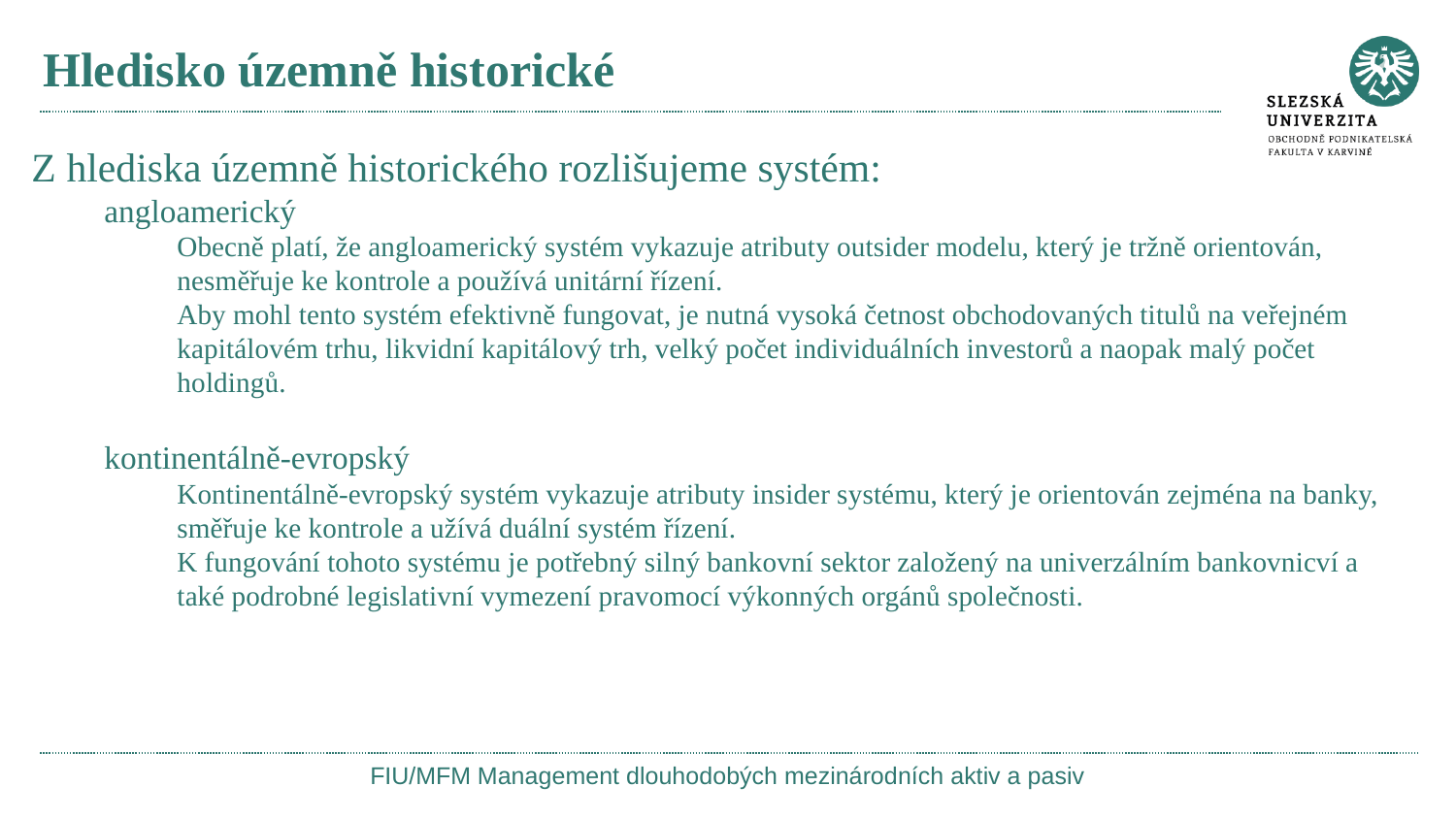

# Hledisko územně historické
Z hlediska územně historického rozlišujeme systém:
angloamerický
Obecně platí, že angloamerický systém vykazuje atributy outsider modelu, který je tržně orientován, nesměřuje ke kontrole a používá unitární řízení.
Aby mohl tento systém efektivně fungovat, je nutná vysoká četnost obchodovaných titulů na veřejném kapitálovém trhu, likvidní kapitálový trh, velký počet individuálních investorů a naopak malý počet holdingů.

kontinentálně-evropský
Kontinentálně-evropský systém vykazuje atributy insider systému, který je orientován zejména na banky, směřuje ke kontrole a užívá duální systém řízení.
K fungování tohoto systému je potřebný silný bankovní sektor založený na univerzálním bankovnicví a také podrobné legislativní vymezení pravomocí výkonných orgánů společnosti.
FIU/MFM Management dlouhodobých mezinárodních aktiv a pasiv